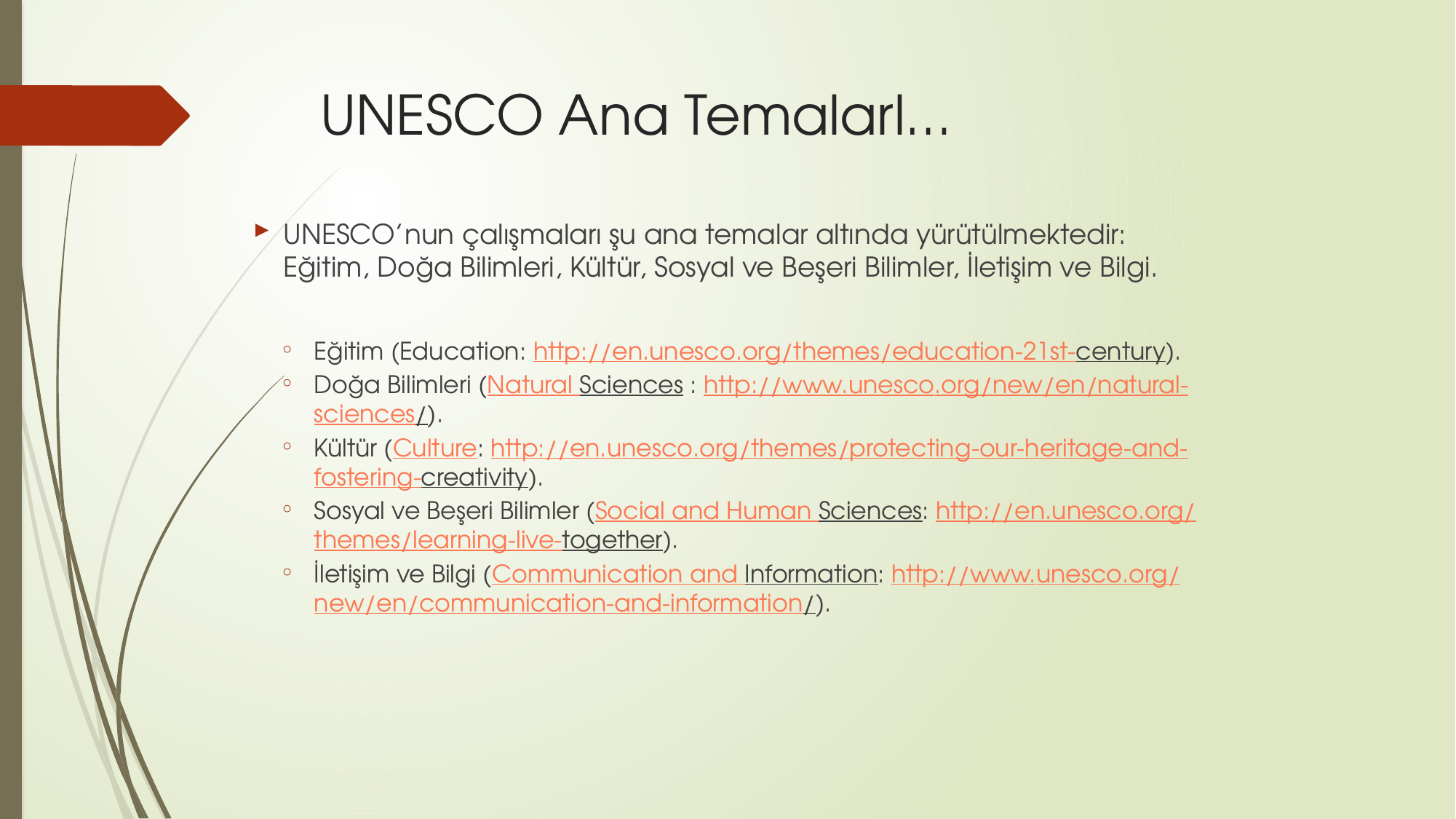

# UNESCO Ana TemalarI…
UNESCO’nun çalışmaları şu ana temalar altında yürütülmektedir: Eğitim, Doğa Bilimleri, Kültür, Sosyal ve Beşeri Bilimler, İletişim ve Bilgi.

Eğitim (Education: http://en.unesco.org/themes/education-21st-century).
Doğa Bilimleri (Natural Sciences : http://www.unesco.org/new/en/natural-sciences/).
Kültür (Culture: http://en.unesco.org/themes/protecting-our-heritage-and-fostering-creativity).
Sosyal ve Beşeri Bilimler (Social and Human Sciences: http://en.unesco.org/themes/learning-live-together).
İletişim ve Bilgi (Communication and Information: http://www.unesco.org/new/en/communication-and-information/).